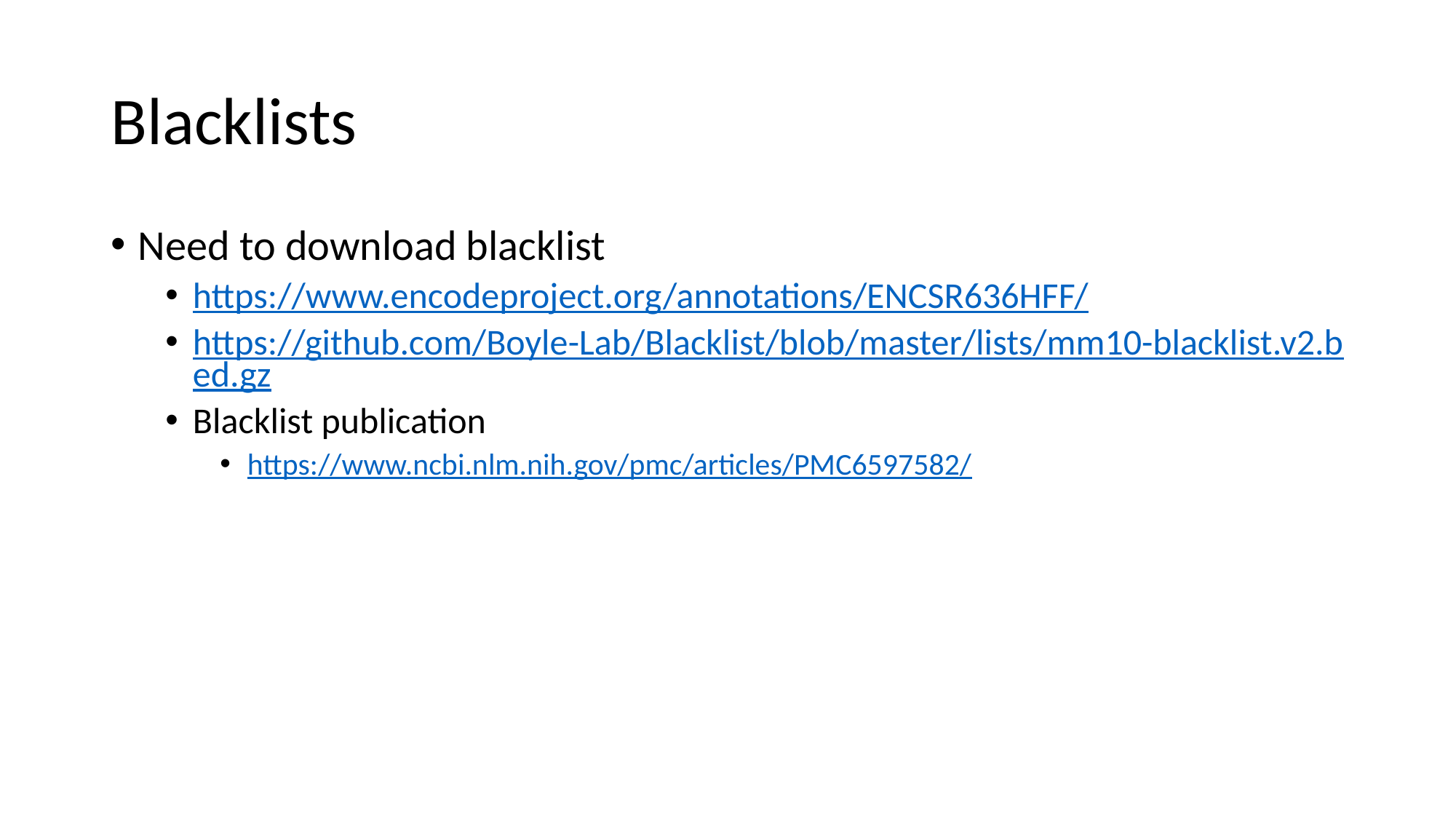

# Blacklists
Need to download blacklist
https://www.encodeproject.org/annotations/ENCSR636HFF/
https://github.com/Boyle-Lab/Blacklist/blob/master/lists/mm10-blacklist.v2.bed.gz
Blacklist publication
https://www.ncbi.nlm.nih.gov/pmc/articles/PMC6597582/